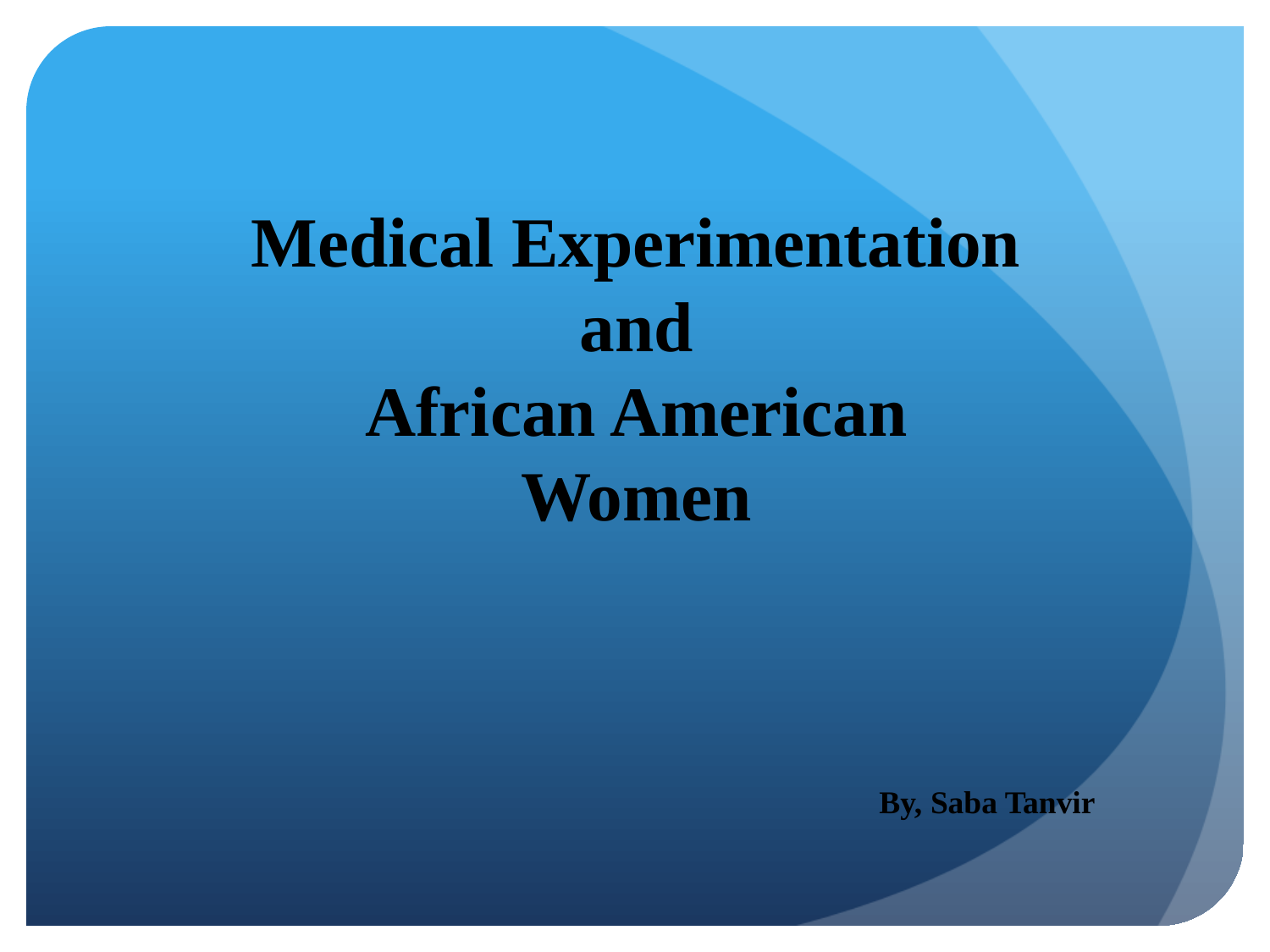

Medical Experimentation
and
African American
Women
By, Saba Tanvir